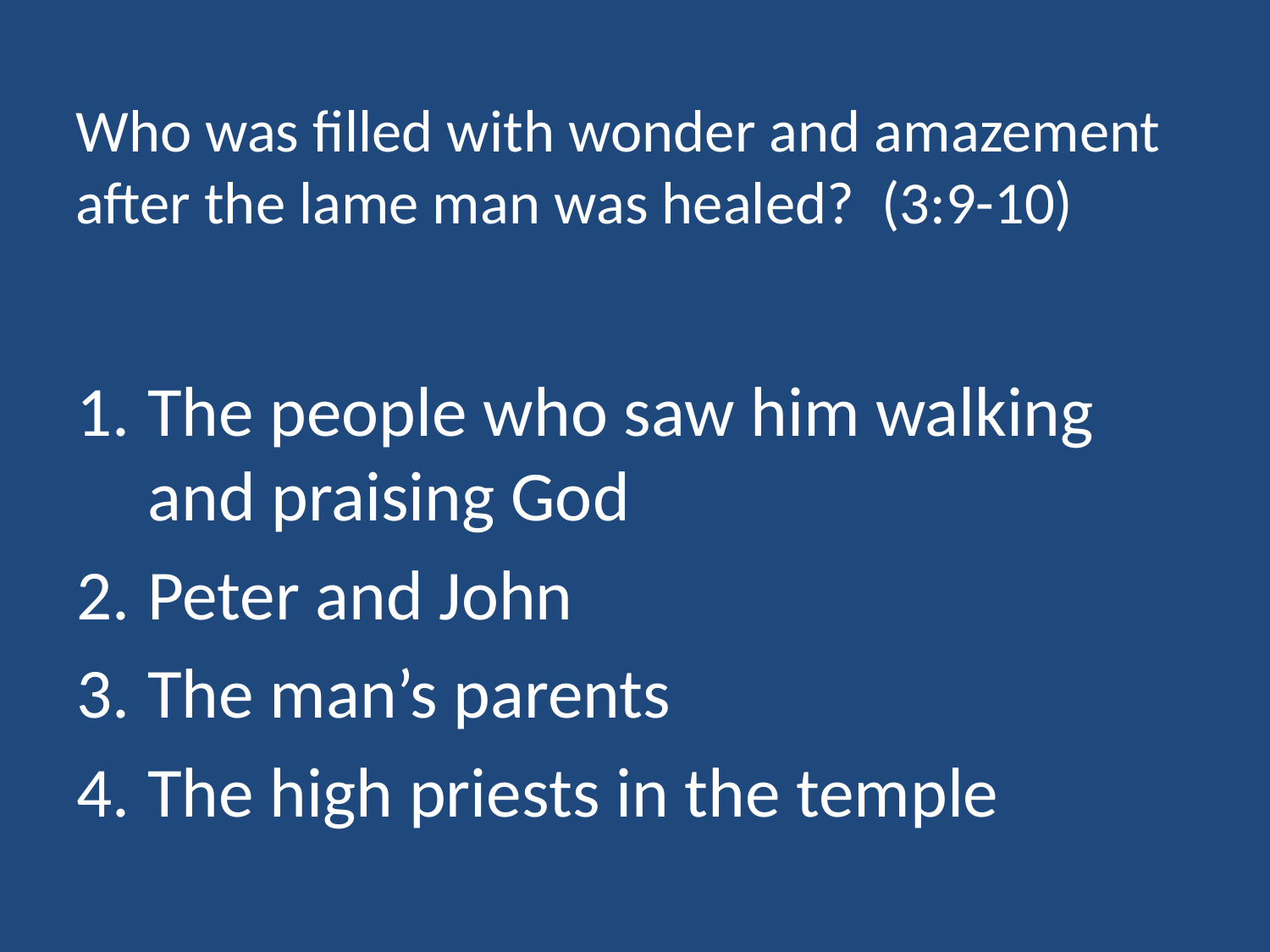

# Who was filled with wonder and amazement after the lame man was healed?  (3:9-10)
The people who saw him walking and praising God
Peter and John
The man’s parents
The high priests in the temple